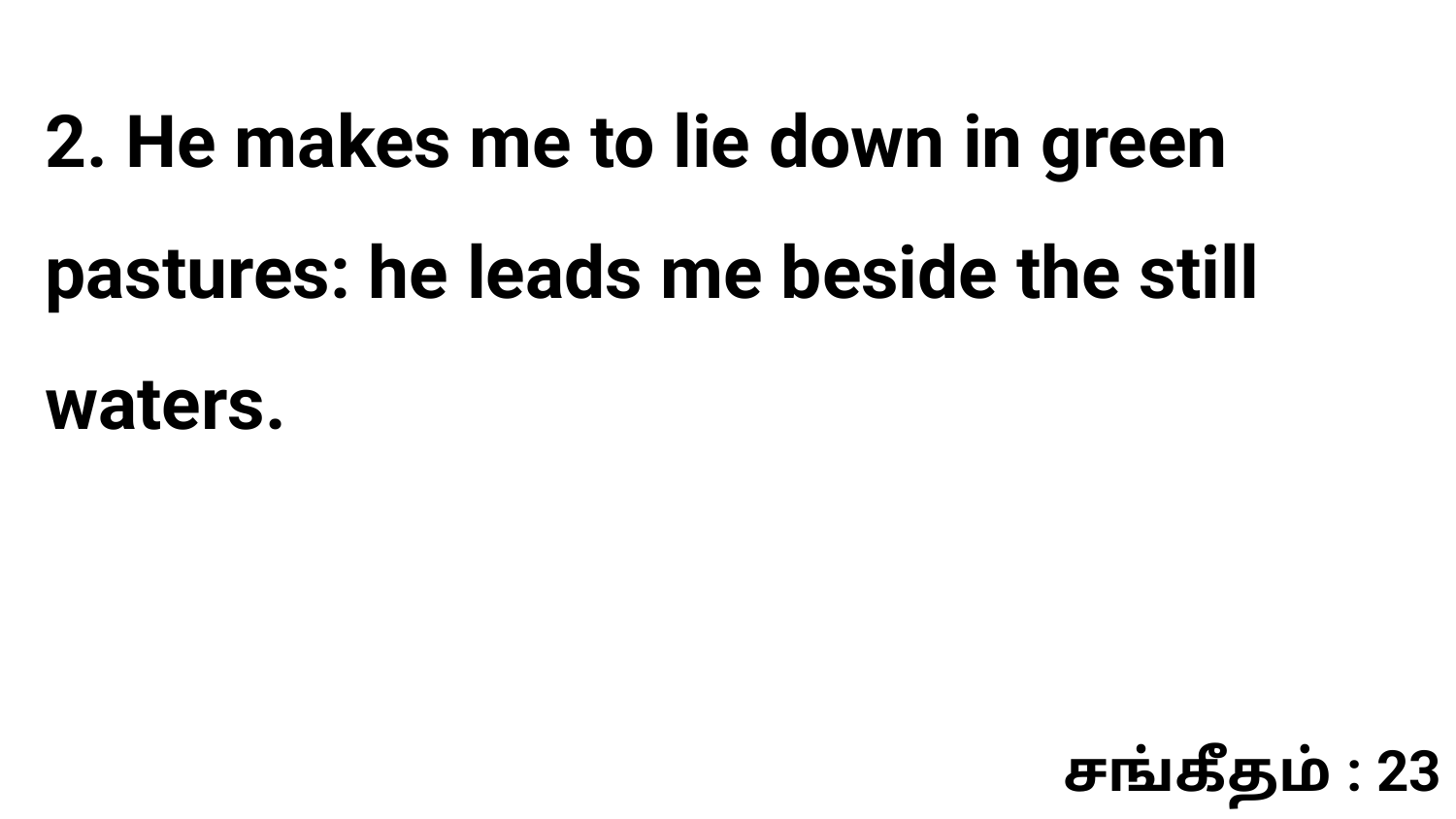

2. He makes me to lie down in green pastures: he leads me beside the still waters.
சங்கீதம் : 23